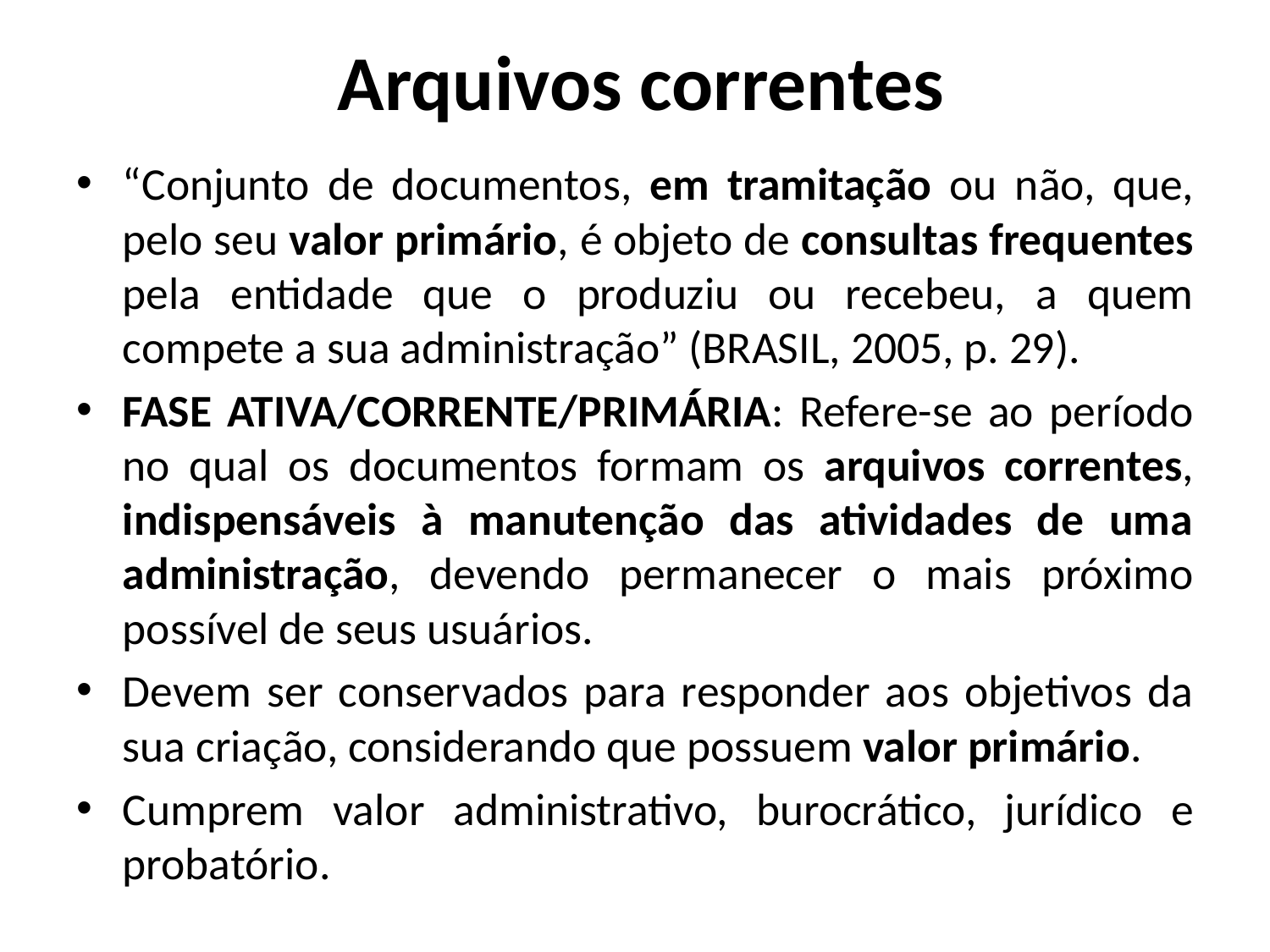

# Arquivos correntes
“Conjunto de documentos, em tramitação ou não, que, pelo seu valor primário, é objeto de consultas frequentes pela entidade que o produziu ou recebeu, a quem compete a sua administração” (BRASIL, 2005, p. 29).
FASE ATIVA/CORRENTE/PRIMÁRIA: Refere-se ao período no qual os documentos formam os arquivos correntes, indispensáveis à manutenção das atividades de uma administração, devendo permanecer o mais próximo possível de seus usuários.
Devem ser conservados para responder aos objetivos da sua criação, considerando que possuem valor primário.
Cumprem valor administrativo, burocrático, jurídico e probatório.